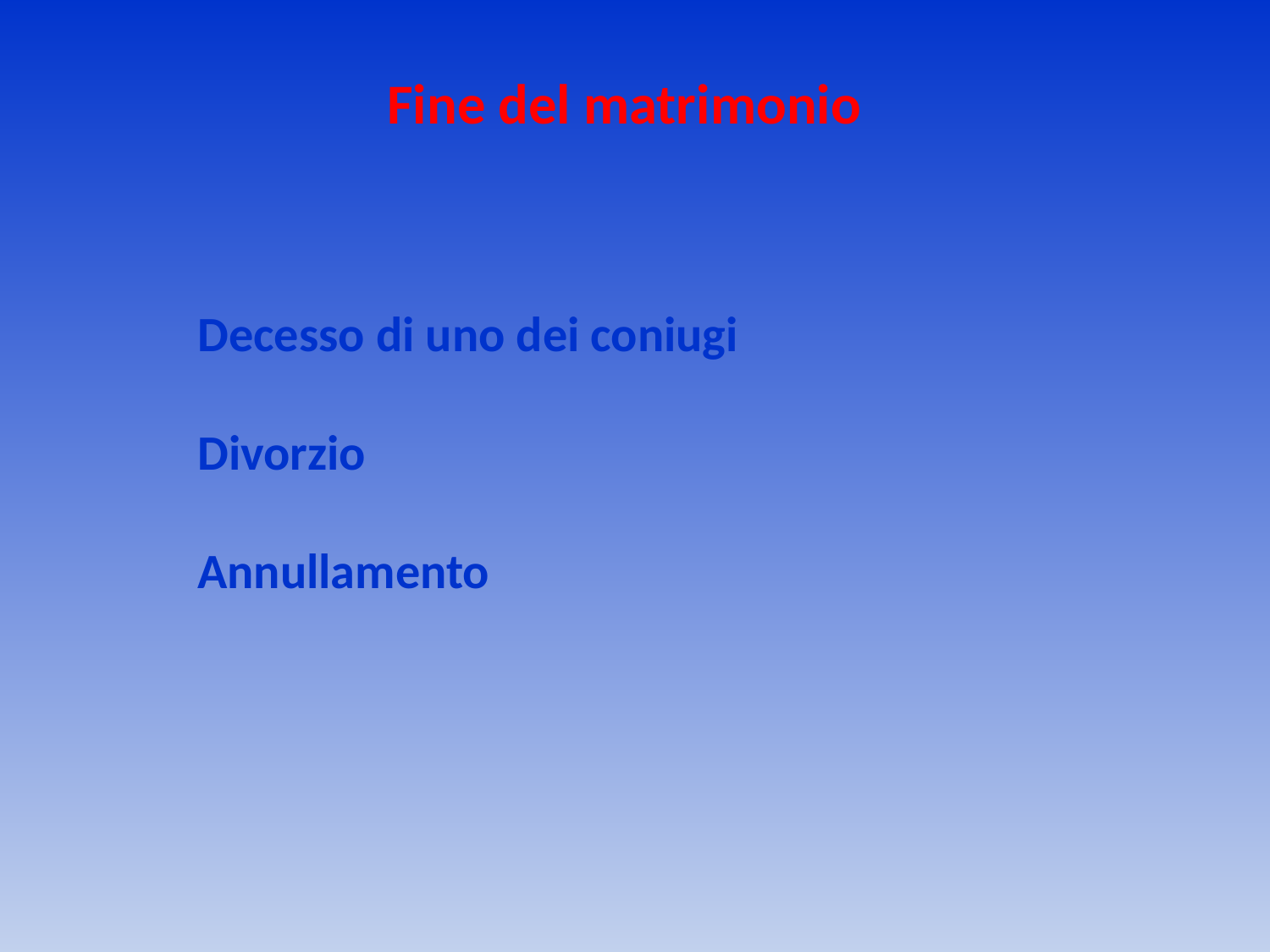

# Fine del matrimonio
Decesso di uno dei coniugi

Divorzio

Annullamento